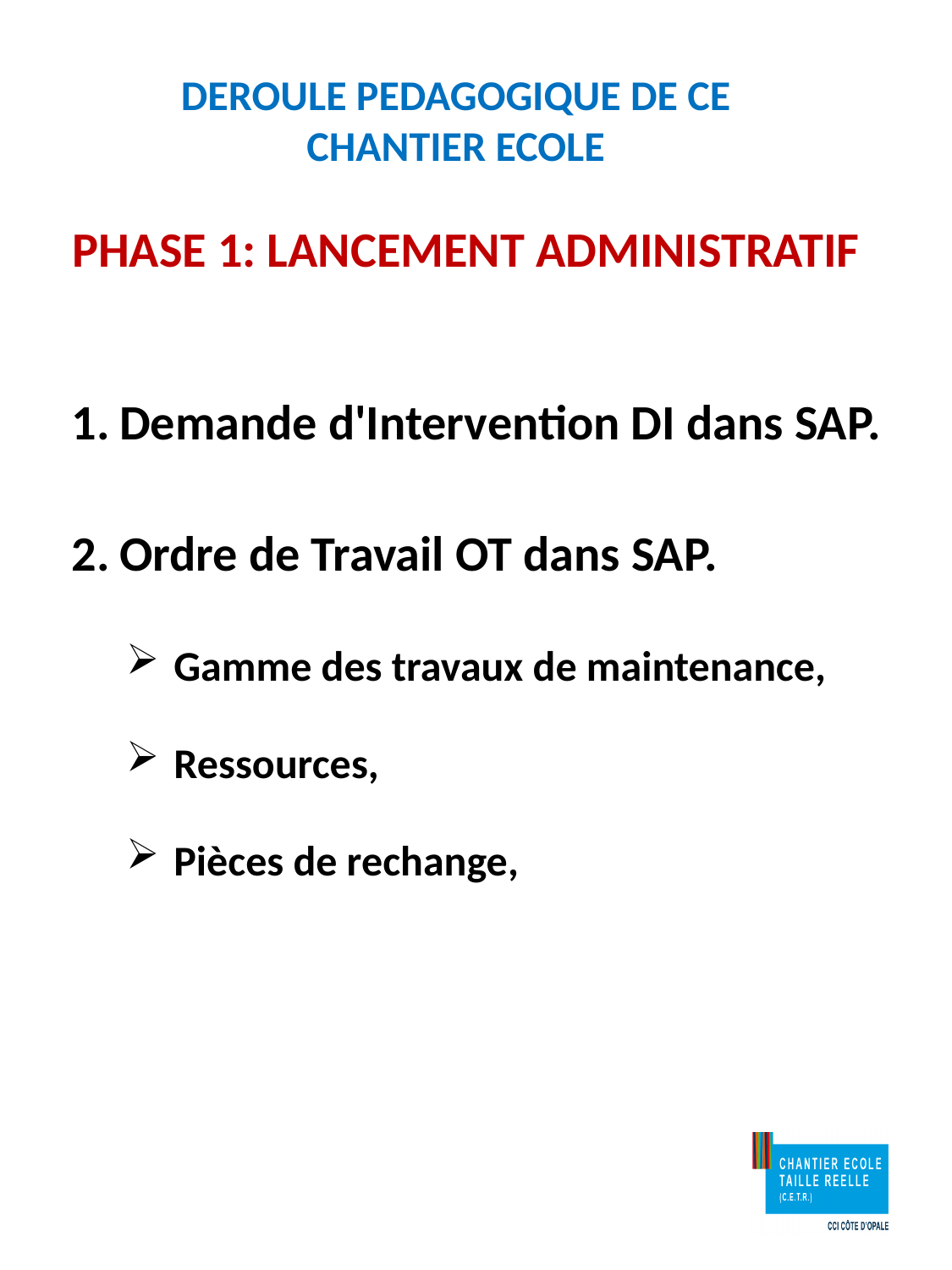

DEROULE PEDAGOGIQUE DE CE CHANTIER ECOLE
PHASE 1: LANCEMENT ADMINISTRATIF
Demande d'Intervention DI dans SAP.
Ordre de Travail OT dans SAP.
Gamme des travaux de maintenance,
Ressources,
Pièces de rechange,